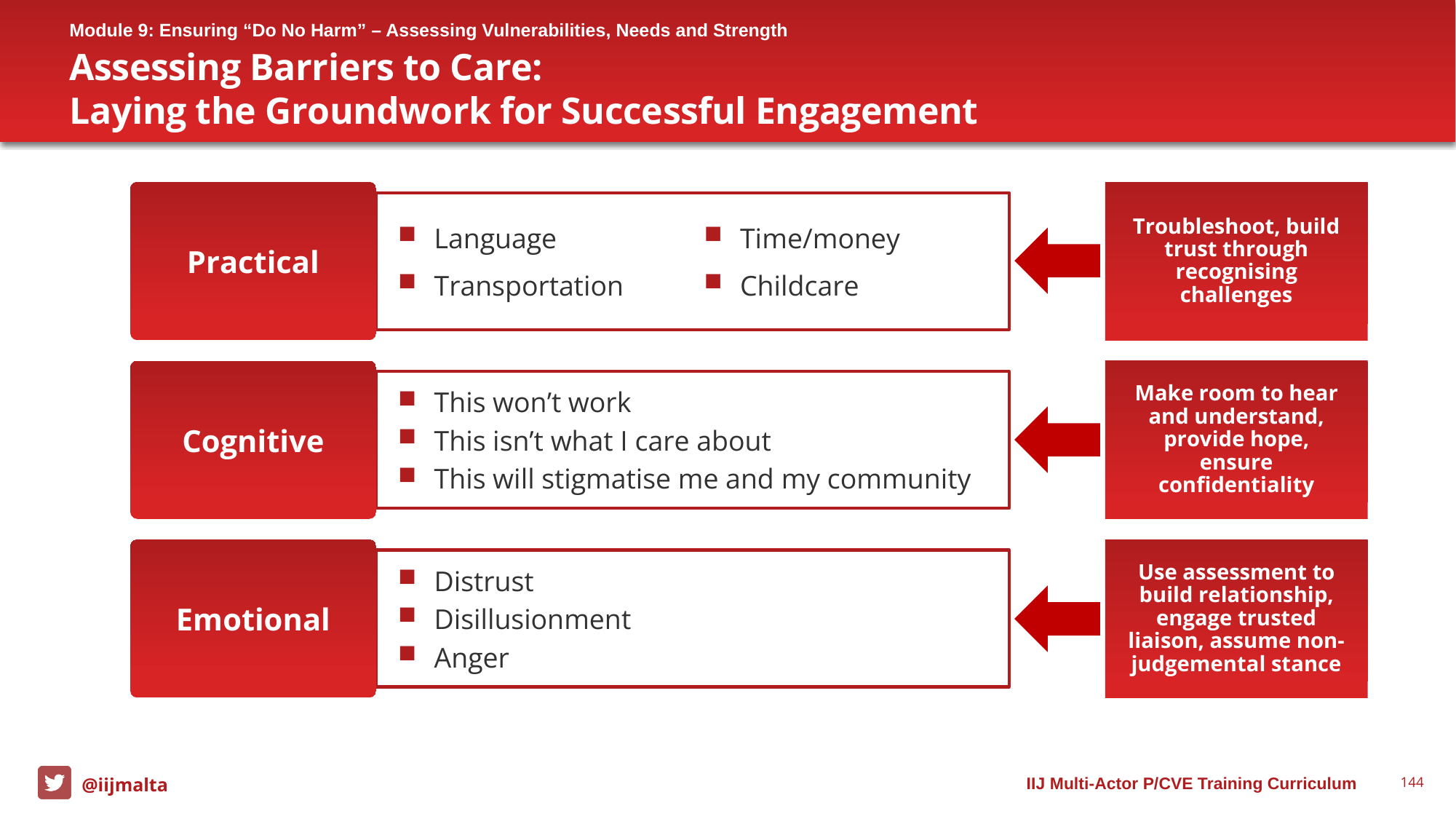

Module 9: Ensuring “Do No Harm” – Assessing Vulnerabilities, Needs and Strength

# Assessing Barriers to Care: Laying the Groundwork for Successful Engagement

Practical
Language
Transportation
Time/money
Childcare
Cognitive
This won’t work
This isn’t what I care about
This will stigmatise me and my community
Emotional
Distrust
Disillusionment
Anger
Troubleshoot, build trust through recognising challenges

Make room to hear and understand, provide hope, ensure confidentiality

Use assessment to build relationship, engage trusted liaison, assume non-judgemental stance

IIJ Multi-Actor P/CVE Training Curriculum
144